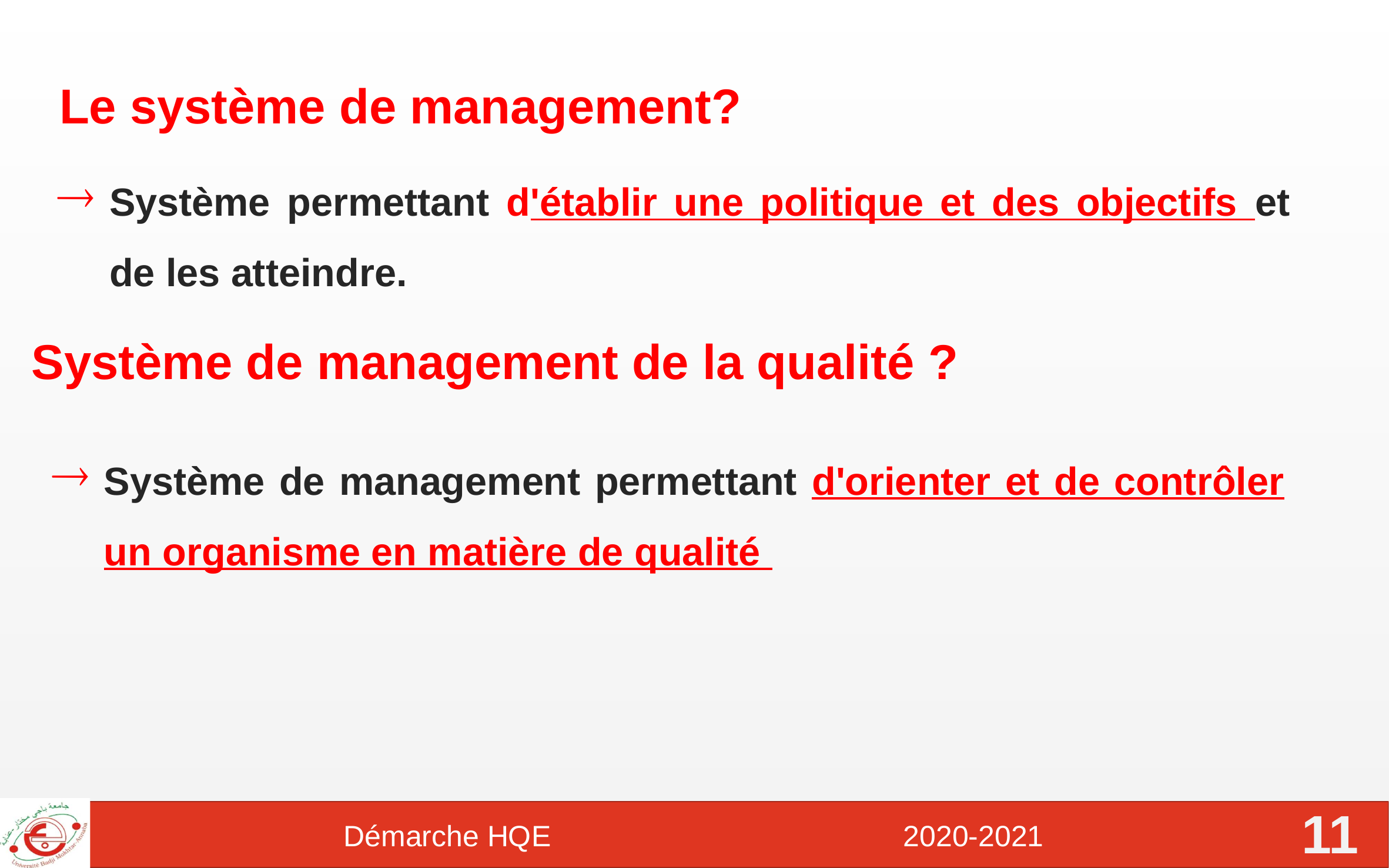

Le système de management?
Système permettant d'établir une politique et des objectifs et de les atteindre.
Système de management de la qualité ?
Système de management permettant d'orienter et de contrôler un organisme en matière de qualité

Démarche HQE                                           2020-2021
11